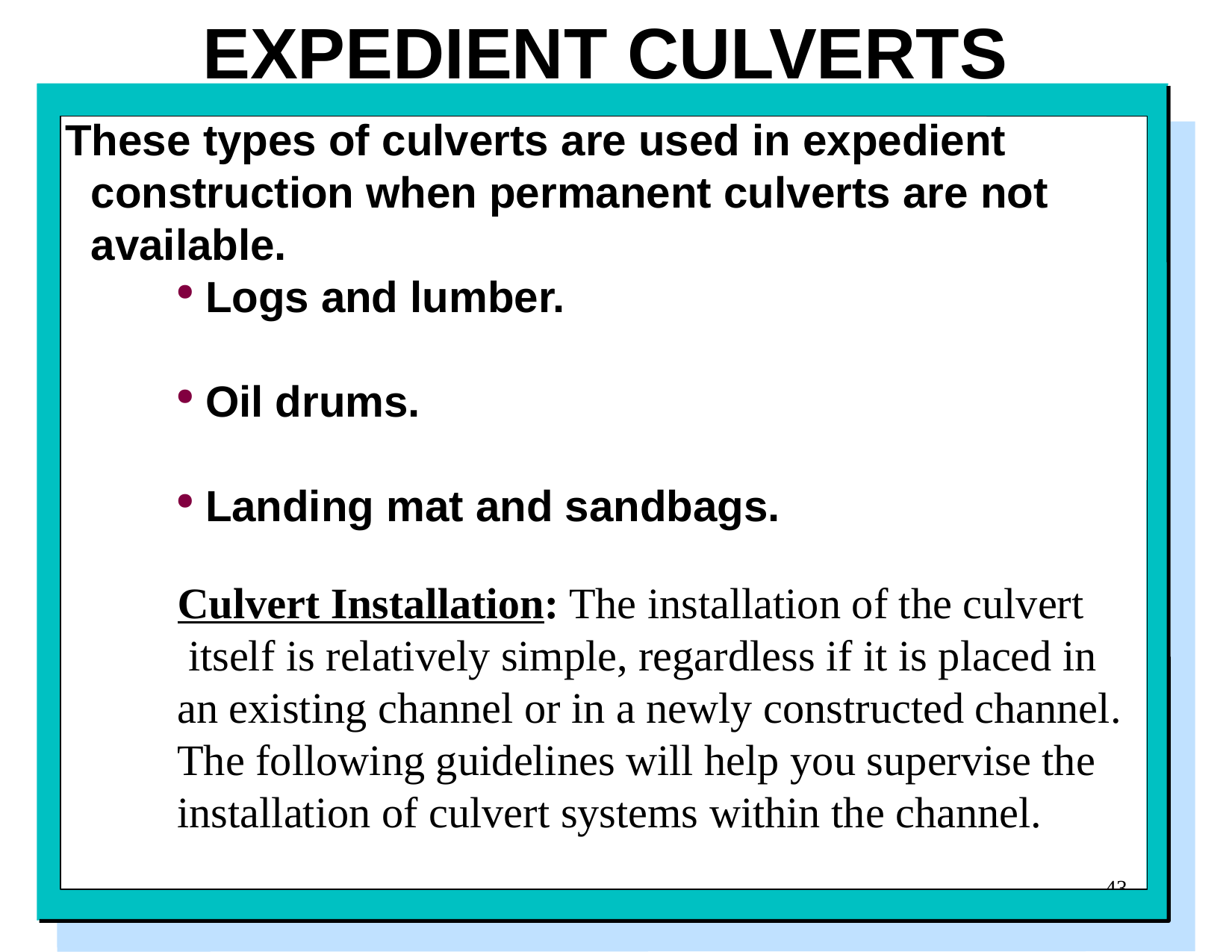

EXPEDIENT CULVERTS

These types of culverts are used in expedient construction when permanent culverts are not available.
Logs and lumber.
Oil drums.
Landing mat and sandbags.

Culvert Installation: The installation of the culvert
 itself is relatively simple, regardless if it is placed in
an existing channel or in a newly constructed channel.
The following guidelines will help you supervise the
installation of culvert systems within the channel.
43